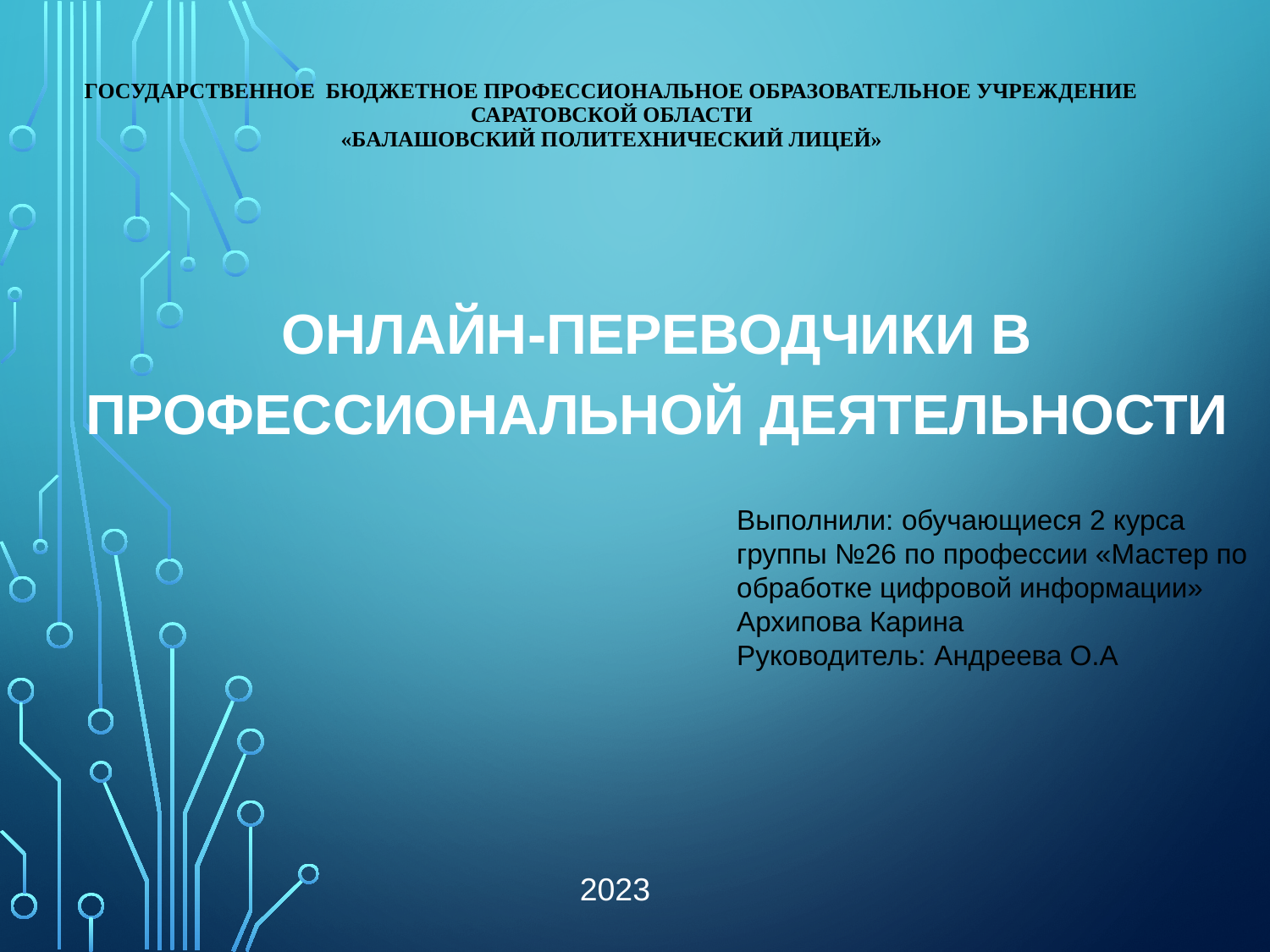

# Государственное  бюджетное профессиональное образовательное учреждение Саратовской области «Балашовский политехнический лицей»
Онлайн-переводчики в профессиональной деятельности
Выполнили: обучающиеся 2 курса группы №26 по профессии «Мастер по обработке цифровой информации»
Архипова Карина
Руководитель: Андреева О.А
2023